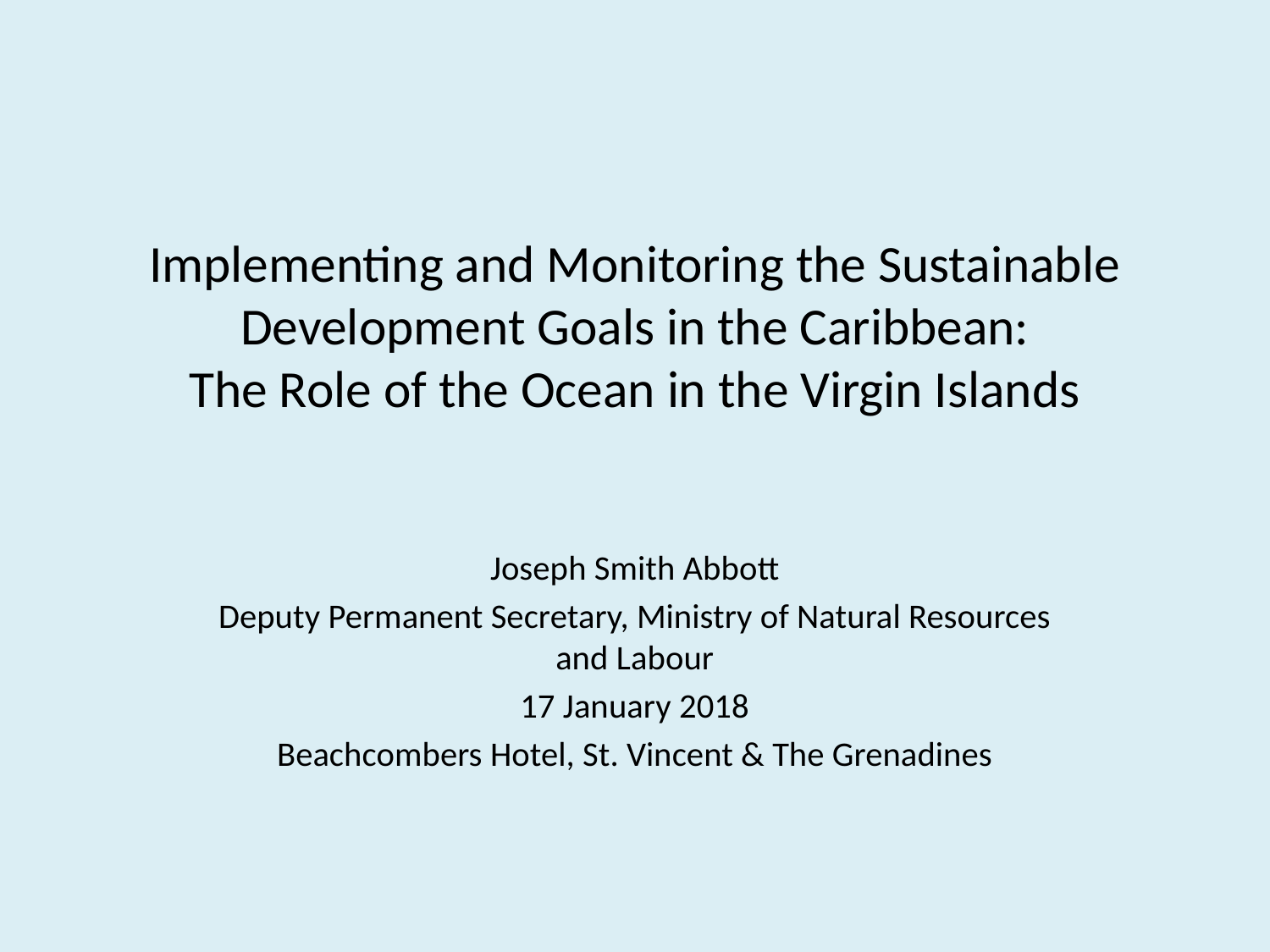

# Implementing and Monitoring the Sustainable Development Goals in the Caribbean: The Role of the Ocean in the Virgin Islands
Joseph Smith Abbott
Deputy Permanent Secretary, Ministry of Natural Resources and Labour
17 January 2018
Beachcombers Hotel, St. Vincent & The Grenadines